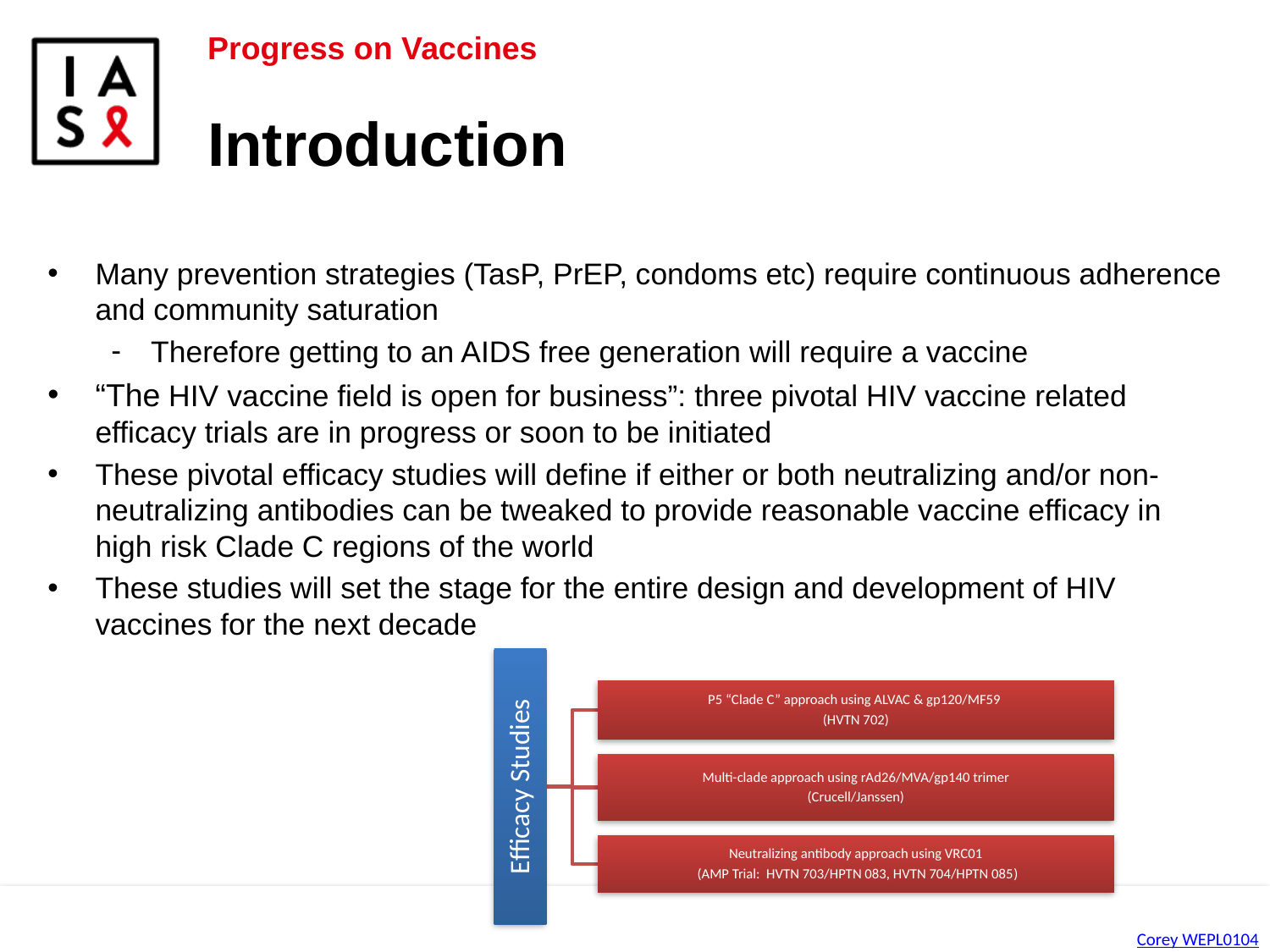

Progress on Vaccines

Introduction

Many prevention strategies (TasP, PrEP, condoms etc) require continuous adherence and community saturation
Therefore getting to an AIDS free generation will require a vaccine
“The HIV vaccine field is open for business”: three pivotal HIV vaccine related efficacy trials are in progress or soon to be initiated
These pivotal efficacy studies will define if either or both neutralizing and/or non-neutralizing antibodies can be tweaked to provide reasonable vaccine efficacy in high risk Clade C regions of the world
These studies will set the stage for the entire design and development of HIV vaccines for the next decade

Efficacy Studies
P5 “Clade C” approach using ALVAC & gp120/MF59
(HVTN 702)
Multi-clade approach using rAd26/MVA/gp140 trimer
(Crucell/Janssen)
Neutralizing antibody approach using VRC01
 (AMP Trial:  HVTN 703/HPTN 083, HVTN 704/HPTN 085)

Corey WEPL0104